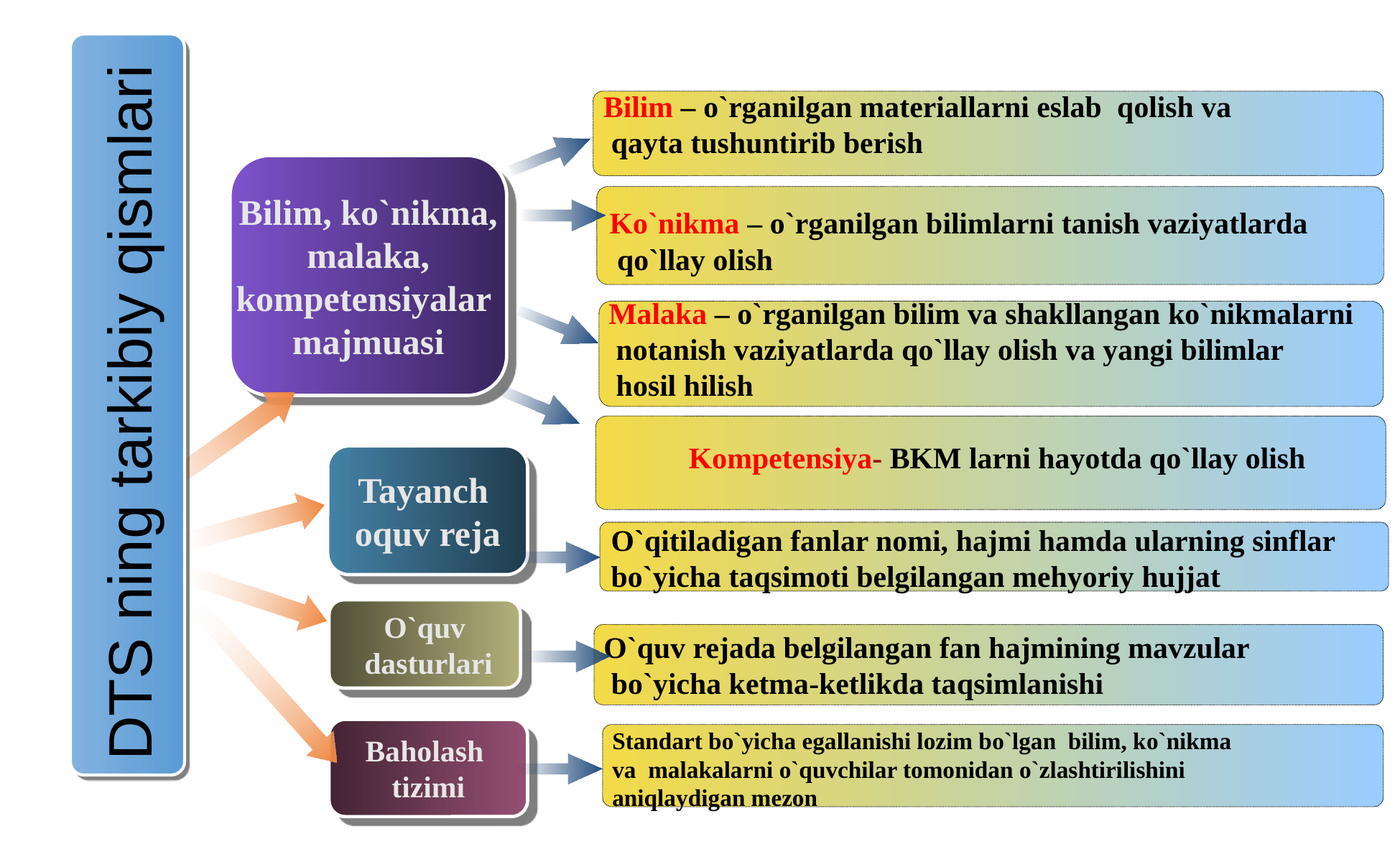

Bilim – o`rganilgan materiallarni eslab  qolish va
 qayta tushuntirib berish

Bilim, ko`nikma,
 malaka,
kompetensiyalar
majmuasi
Ko`nikma – o`rganilgan bilimlarni tanish vaziyatlarda
 qo`llay olish

Malaka – o`rganilgan bilim va shakllangan ko`nikmalarni
 notanish vaziyatlarda qo`llay olish va yangi bilimlar
 hosil hilish

DTS ning tarkibiy qismlari

Kompetensiya- BKM larni hayotda qo`llay olish

Tayanch
oquv reja
O`qitiladigan fanlar nomi, hajmi hamda ularning sinflar
bo`yicha taqsimoti belgilangan mehyoriy hujjat

O`quv
 dasturlari

O`quv rejada belgilangan fan hajmining mavzular
 bo`yicha ketma-ketlikda taqsimlanishi

Standart bo`yicha egallanishi lozim bo`lgan  bilim, ko`nikma
va  malakalarni o`quvchilar tomonidan o`zlashtirilishini
aniqlaydigan mezon

Baholash
tizimi